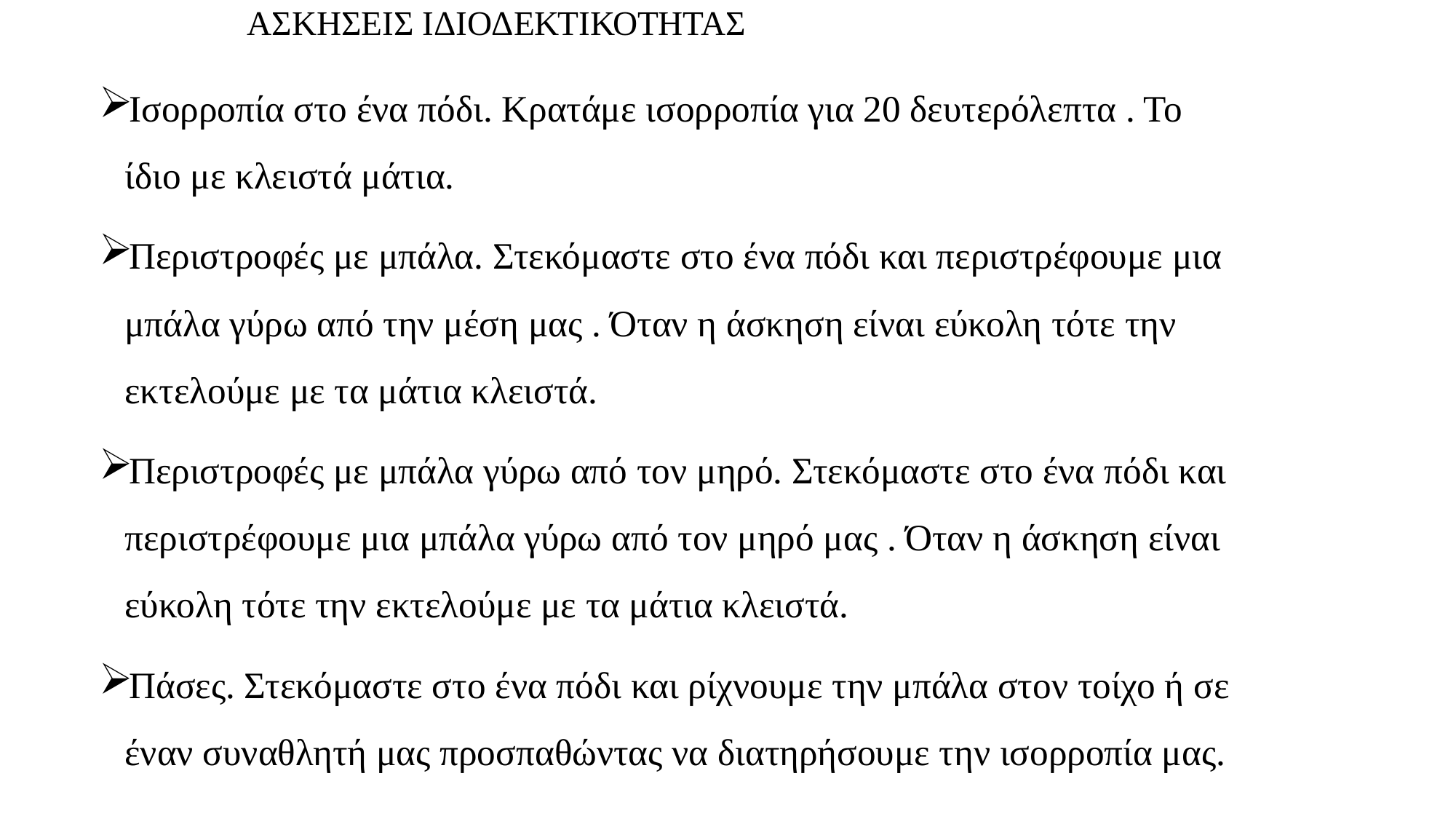

# ΑΣΚΗΣΕΙΣ ΙΔΙΟΔΕΚΤΙΚΟΤΗΤΑΣ
Ισορροπία στο ένα πόδι. Κρατάμε ισορροπία για 20 δευτερόλεπτα . Το ίδιο με κλειστά μάτια.
Περιστροφές με μπάλα. Στεκόμαστε στο ένα πόδι και περιστρέφουμε μια μπάλα γύρω από την μέση μας . Όταν η άσκηση είναι εύκολη τότε την εκτελούμε με τα μάτια κλειστά.
Περιστροφές με μπάλα γύρω από τον μηρό. Στεκόμαστε στο ένα πόδι και περιστρέφουμε μια μπάλα γύρω από τον μηρό μας . Όταν η άσκηση είναι εύκολη τότε την εκτελούμε με τα μάτια κλειστά.
Πάσες. Στεκόμαστε στο ένα πόδι και ρίχνουμε την μπάλα στον τοίχο ή σε έναν συναθλητή μας προσπαθώντας να διατηρήσουμε την ισορροπία μας.